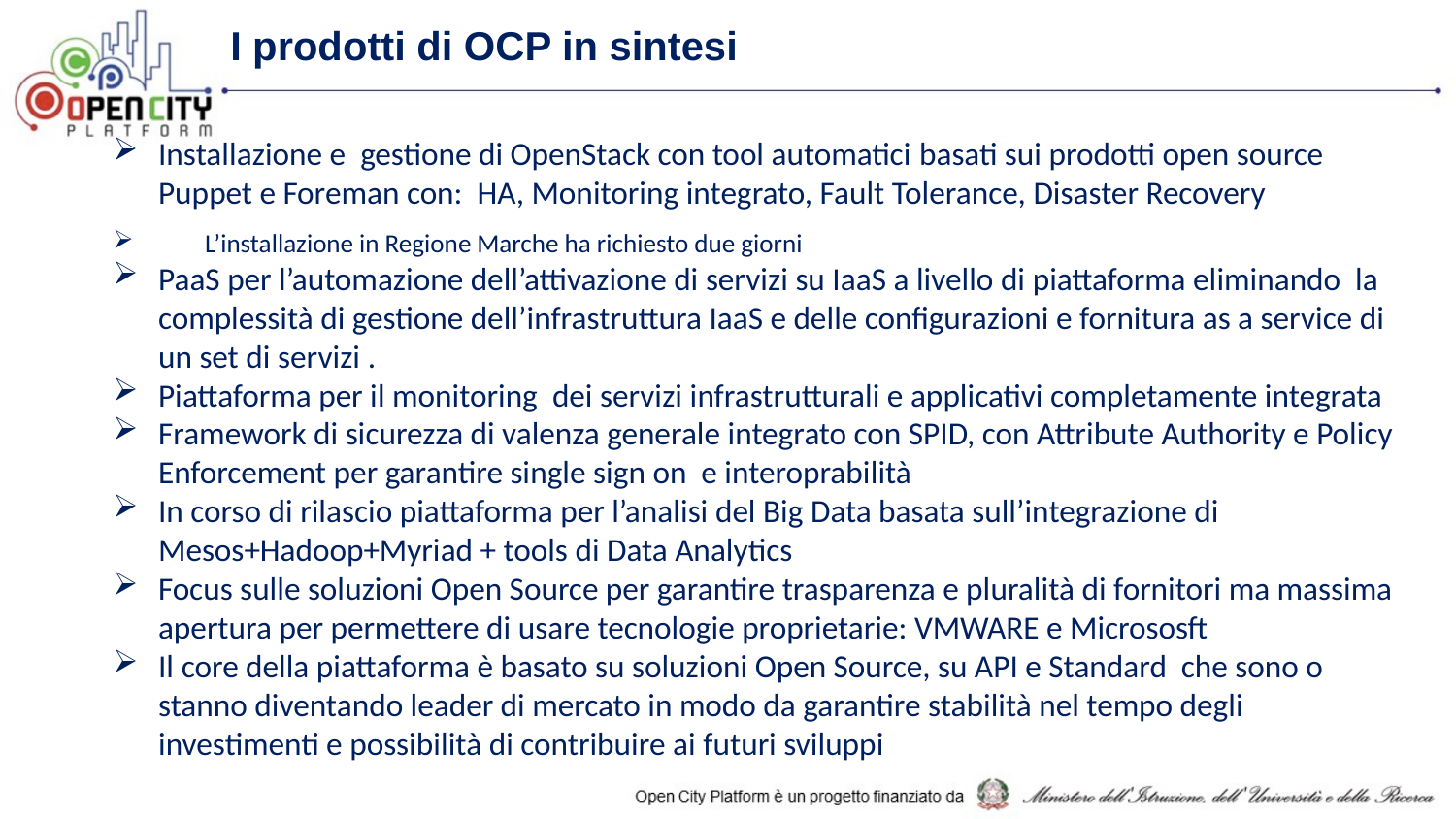

I prodotti di OCP in sintesi
Installazione e  gestione di OpenStack con tool automatici basati sui prodotti open source  Puppet e Foreman con:  HA, Monitoring integrato, Fault Tolerance, Disaster Recovery
        L’installazione in Regione Marche ha richiesto due giorni
PaaS per l’automazione dell’attivazione di servizi su IaaS a livello di piattaforma eliminando  la complessità di gestione dell’infrastruttura IaaS e delle configurazioni e fornitura as a service di un set di servizi .
Piattaforma per il monitoring  dei servizi infrastrutturali e applicativi completamente integrata
Framework di sicurezza di valenza generale integrato con SPID, con Attribute Authority e Policy Enforcement per garantire single sign on  e interoprabilità
In corso di rilascio piattaforma per l’analisi del Big Data basata sull’integrazione di Mesos+Hadoop+Myriad + tools di Data Analytics
Focus sulle soluzioni Open Source per garantire trasparenza e pluralità di fornitori ma massima apertura per permettere di usare tecnologie proprietarie: VMWARE e Micrososft
Il core della piattaforma è basato su soluzioni Open Source, su API e Standard  che sono o stanno diventando leader di mercato in modo da garantire stabilità nel tempo degli investimenti e possibilità di contribuire ai futuri sviluppi